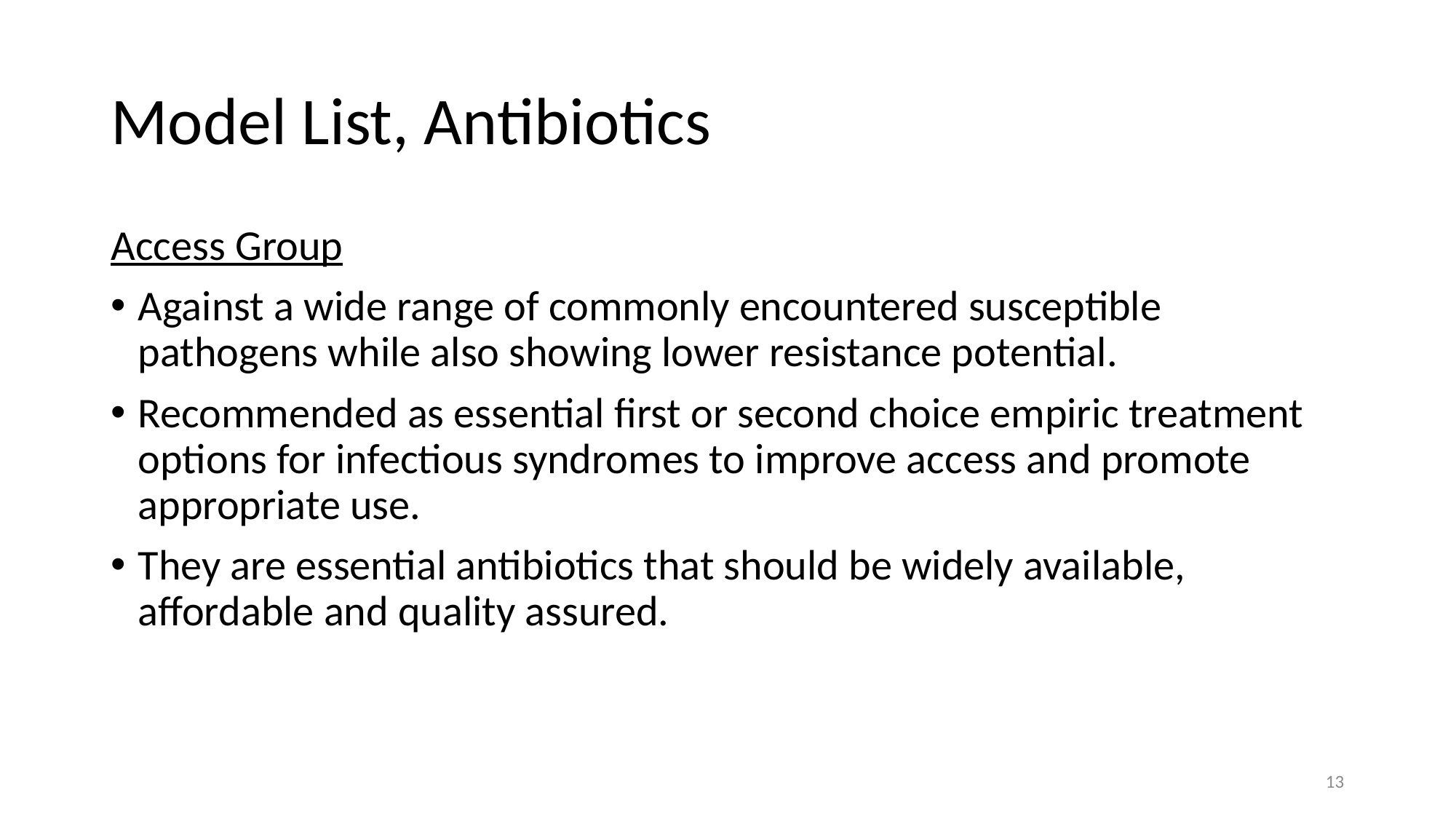

# Model List, Antibiotics
Access Group
Against a wide range of commonly encountered susceptible pathogens while also showing lower resistance potential.
Recommended as essential first or second choice empiric treatment options for infectious syndromes to improve access and promote appropriate use.
They are essential antibiotics that should be widely available, affordable and quality assured.

13